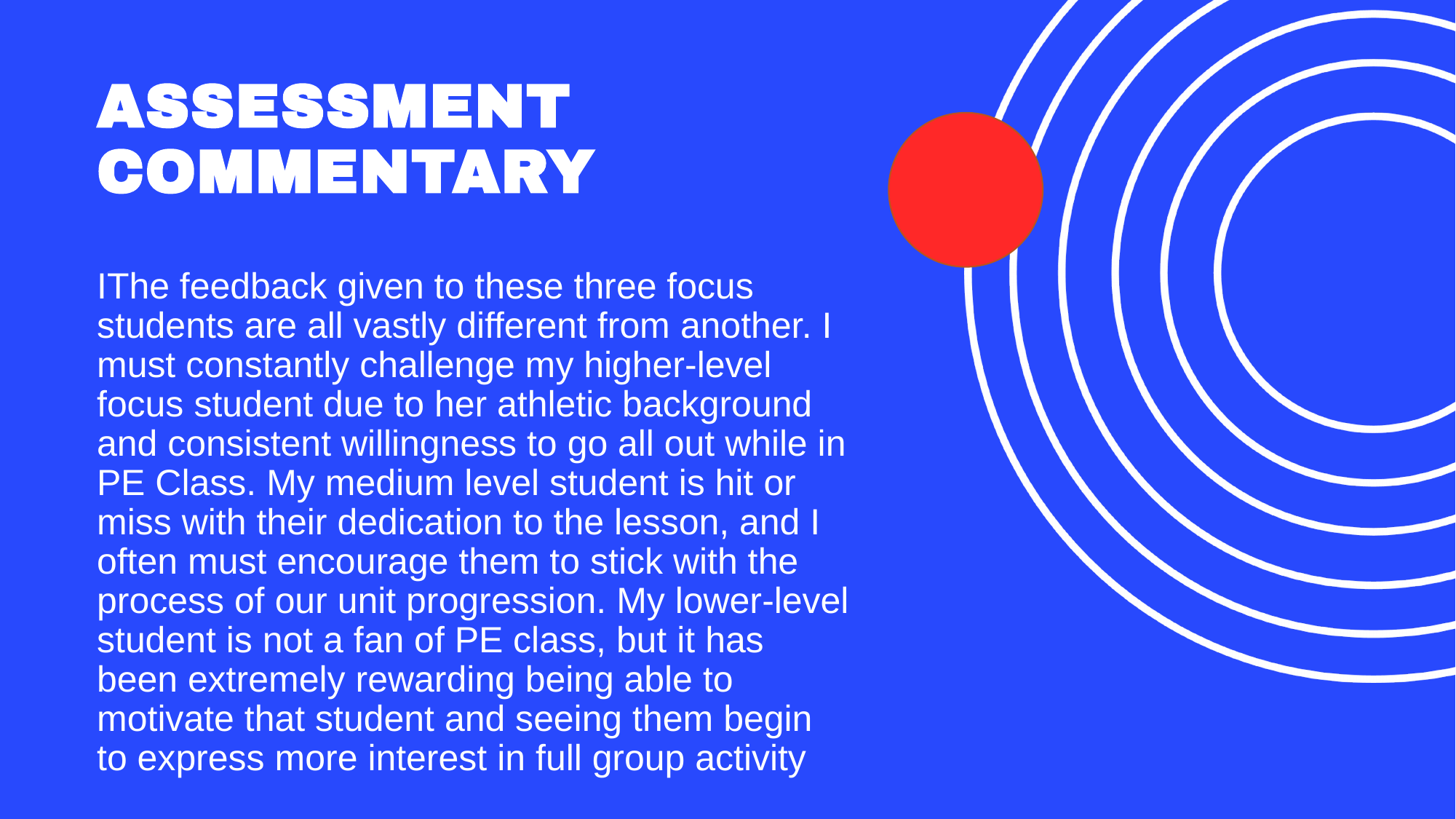

# ASSESSMENT COMMENTARY
IThe feedback given to these three focus students are all vastly different from another. I must constantly challenge my higher-level focus student due to her athletic background and consistent willingness to go all out while in PE Class. My medium level student is hit or miss with their dedication to the lesson, and I often must encourage them to stick with the process of our unit progression. My lower-level student is not a fan of PE class, but it has been extremely rewarding being able to motivate that student and seeing them begin to express more interest in full group activity